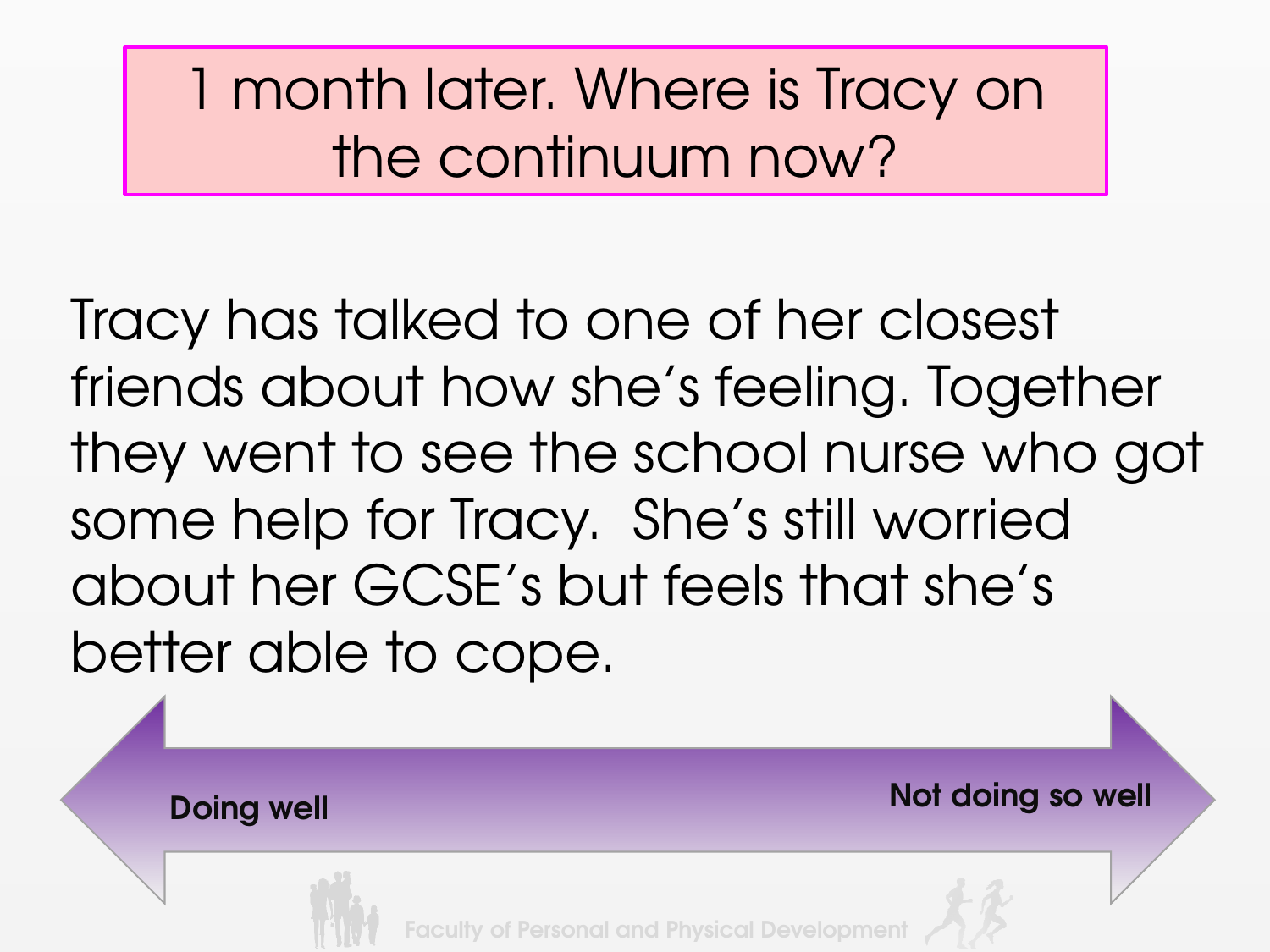

1 month later. Where is Tracy on the continuum now?

Tracy has talked to one of her closest friends about how she’s feeling. Together they went to see the school nurse who got some help for Tracy.  She’s still worried about her GCSE’s but feels that she’s better able to cope.

Not doing so well
Doing well